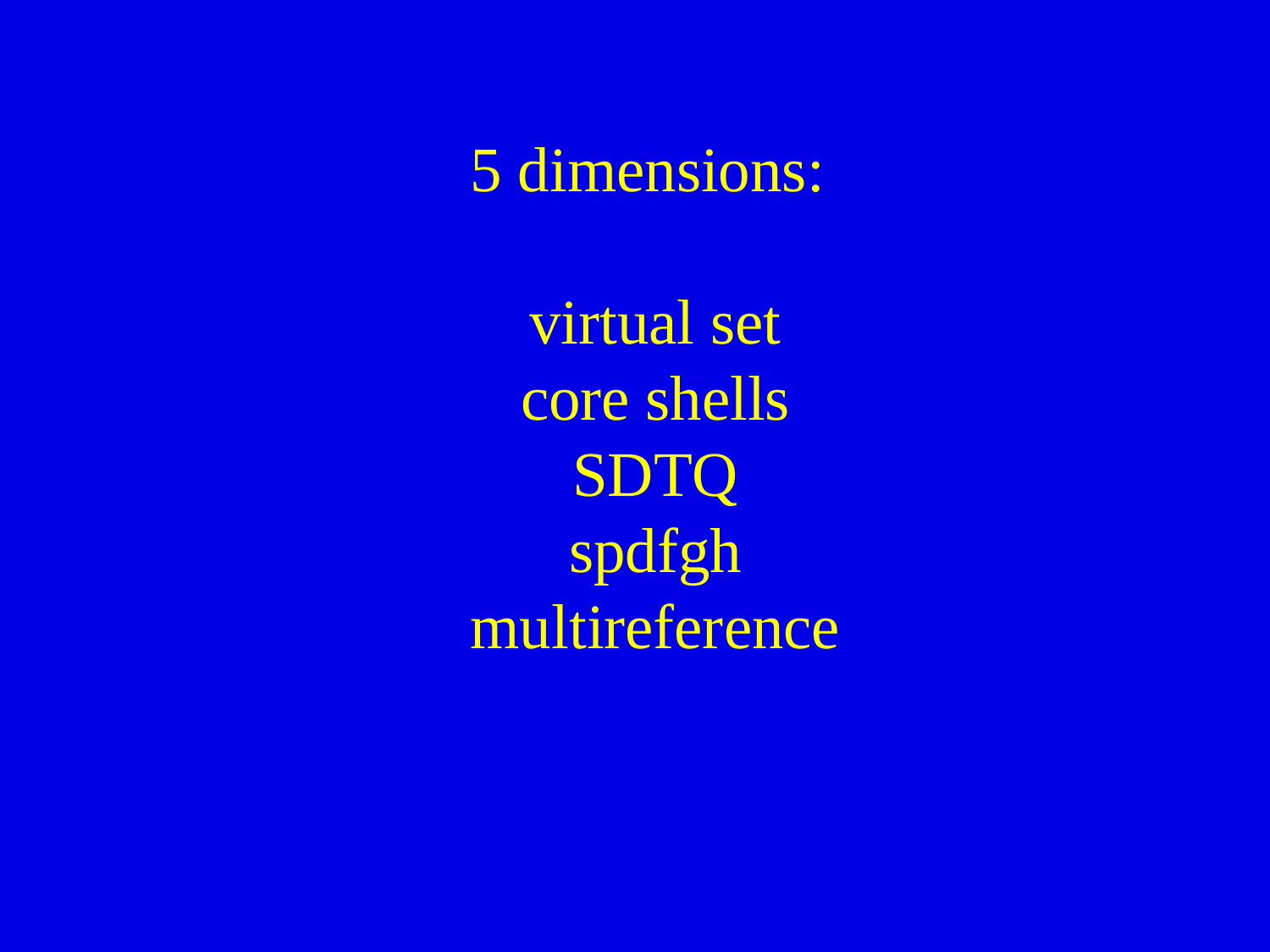

5 dimensions:

 virtual set
 core shells
 SDTQ
 spdfgh
 multireference